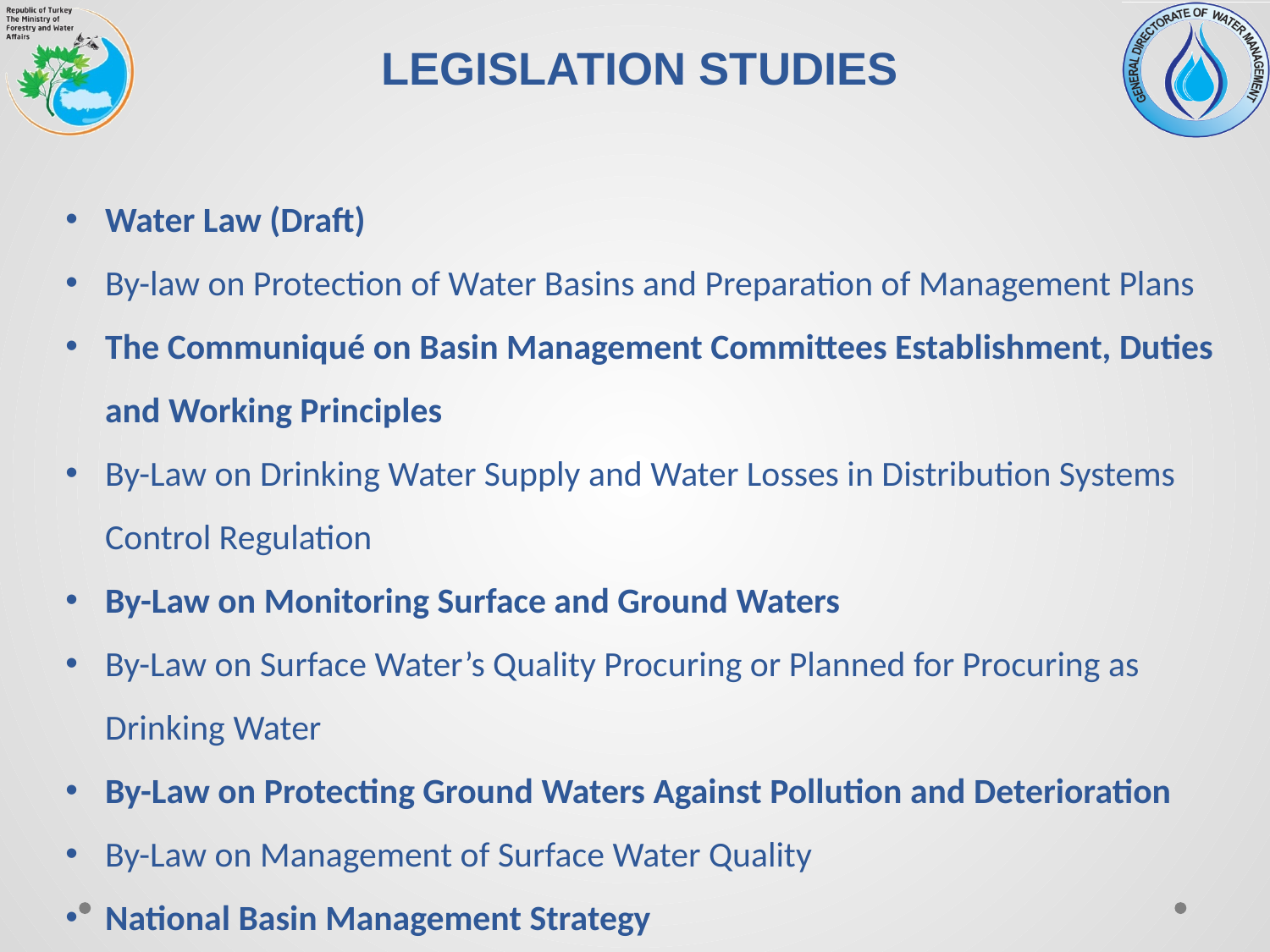

LEGISLATION STUDIES
Water Law (Draft)
By-law on Protection of Water Basins and Preparation of Management Plans
The Communiqué on Basin Management Committees Establishment, Duties and Working Principles
By-Law on Drinking Water Supply and Water Losses in Distribution Systems Control Regulation
By-Law on Monitoring Surface and Ground Waters
By-Law on Surface Water’s Quality Procuring or Planned for Procuring as Drinking Water
By-Law on Protecting Ground Waters Against Pollution and Deterioration
By-Law on Management of Surface Water Quality
National Basin Management Strategy